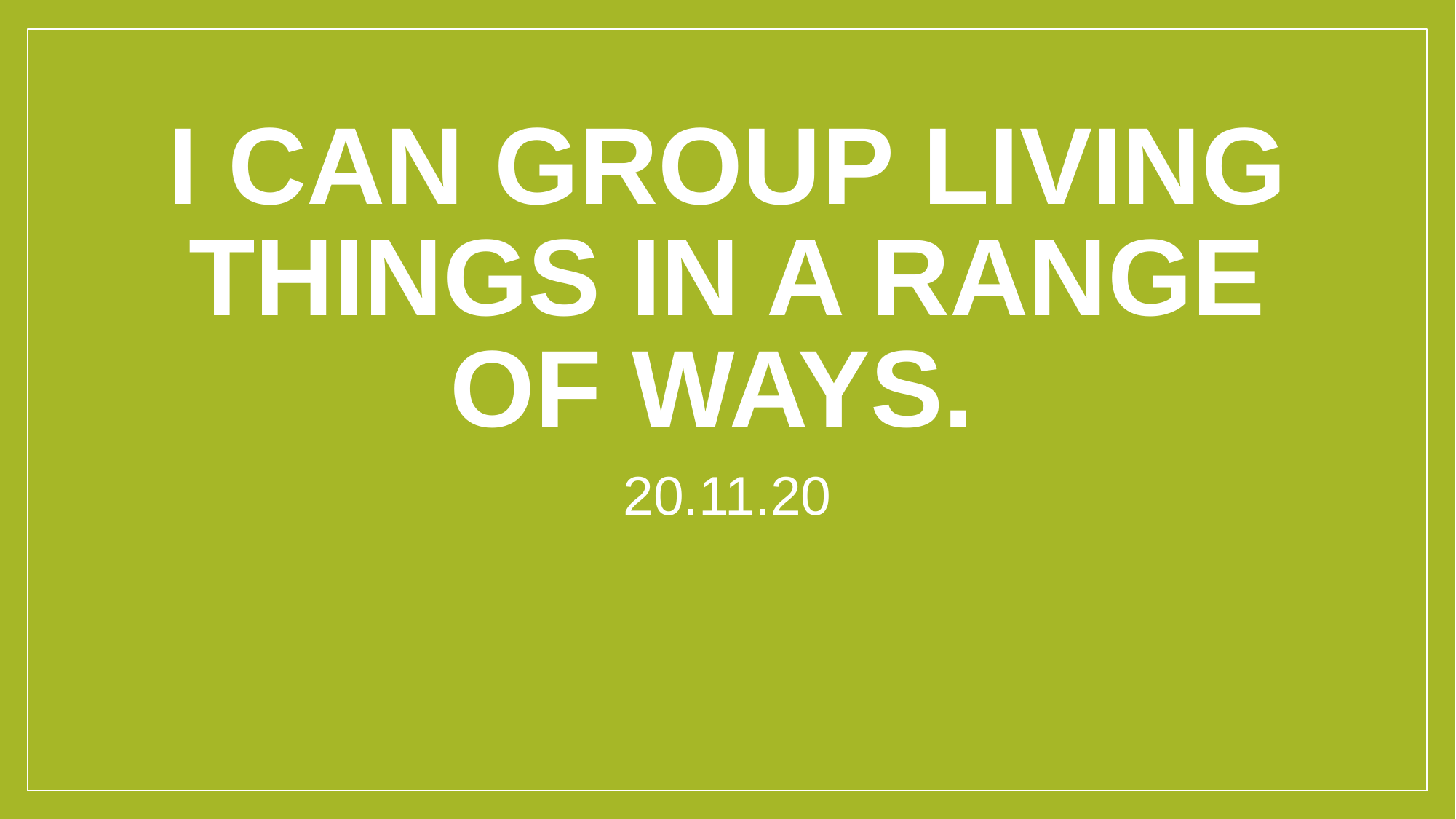

# I CAN GROUP LIVING THINGS IN A RANGE OF WAYS.
20.11.20